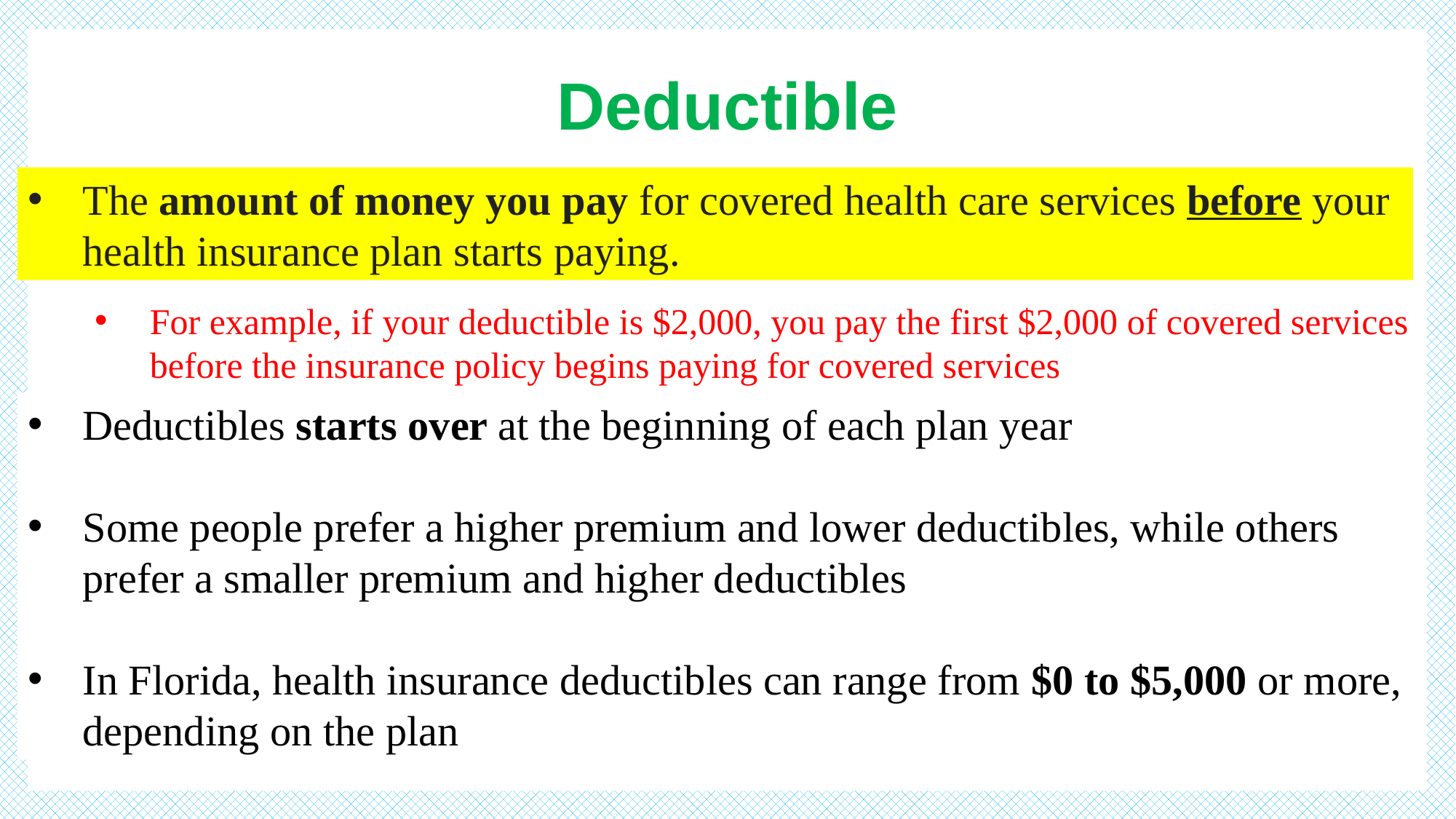

# Deductible
The amount of money you pay for covered health care services before your health insurance plan starts paying.
For example, if your deductible is $2,000, you pay the first $2,000 of covered services before the insurance policy begins paying for covered services
Deductibles starts over at the beginning of each plan year

Some people prefer a higher premium and lower deductibles, while others prefer a smaller premium and higher deductibles

In Florida, health insurance deductibles can range from $0 to $5,000 or more, depending on the plan